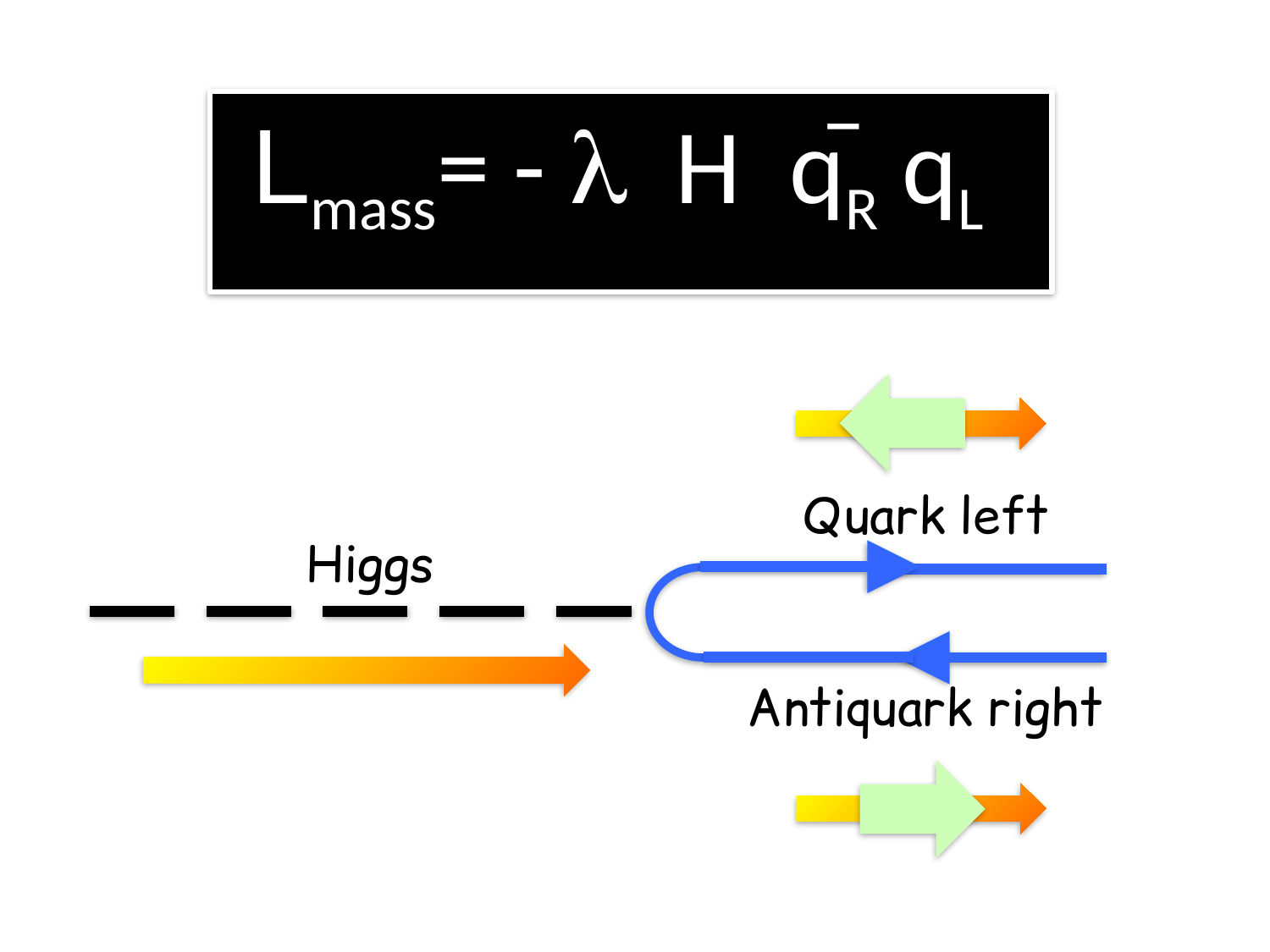

−
 Lmass= - λ  H  qR qL

Quark left
Higgs

Antiquark right